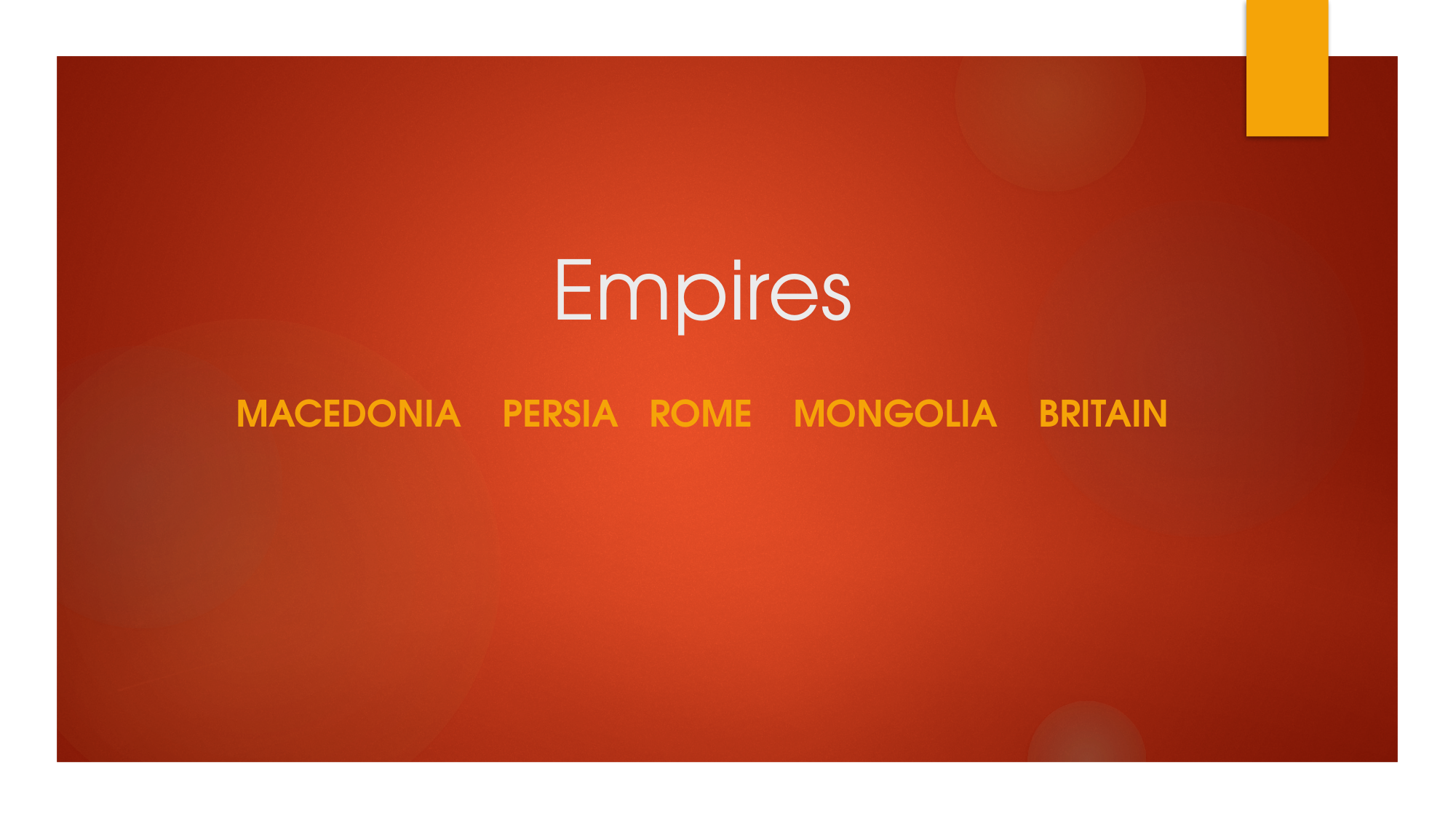

# Empires
Macedonia    Persia   Rome    Mongolia    Britain